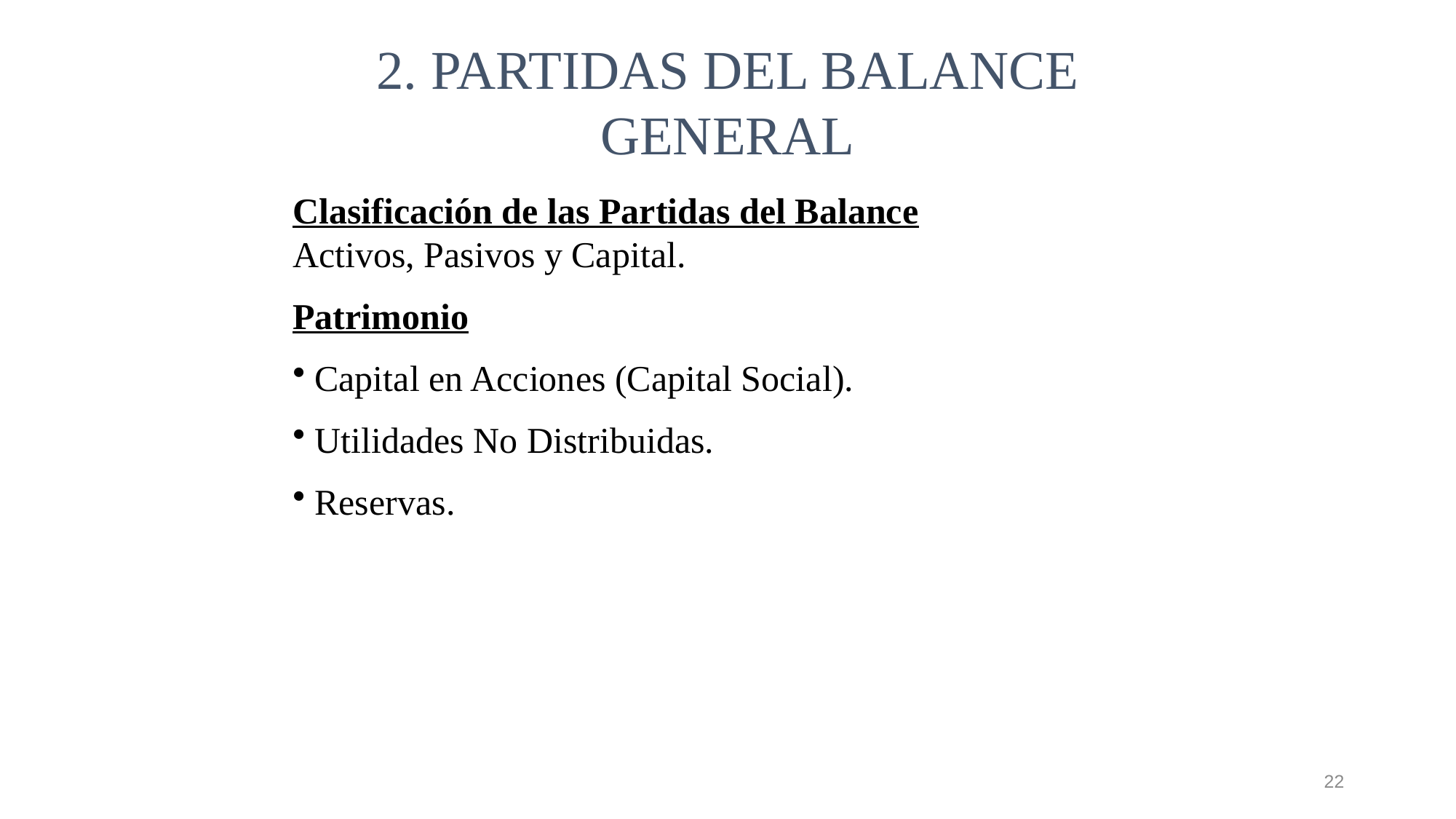

2. PARTIDAS DEL BALANCE GENERAL

Clasificación de las Partidas del Balance		         Activos, Pasivos y Capital.
Patrimonio
 Capital en Acciones (Capital Social).
 Utilidades No Distribuidas.
 Reservas.

22